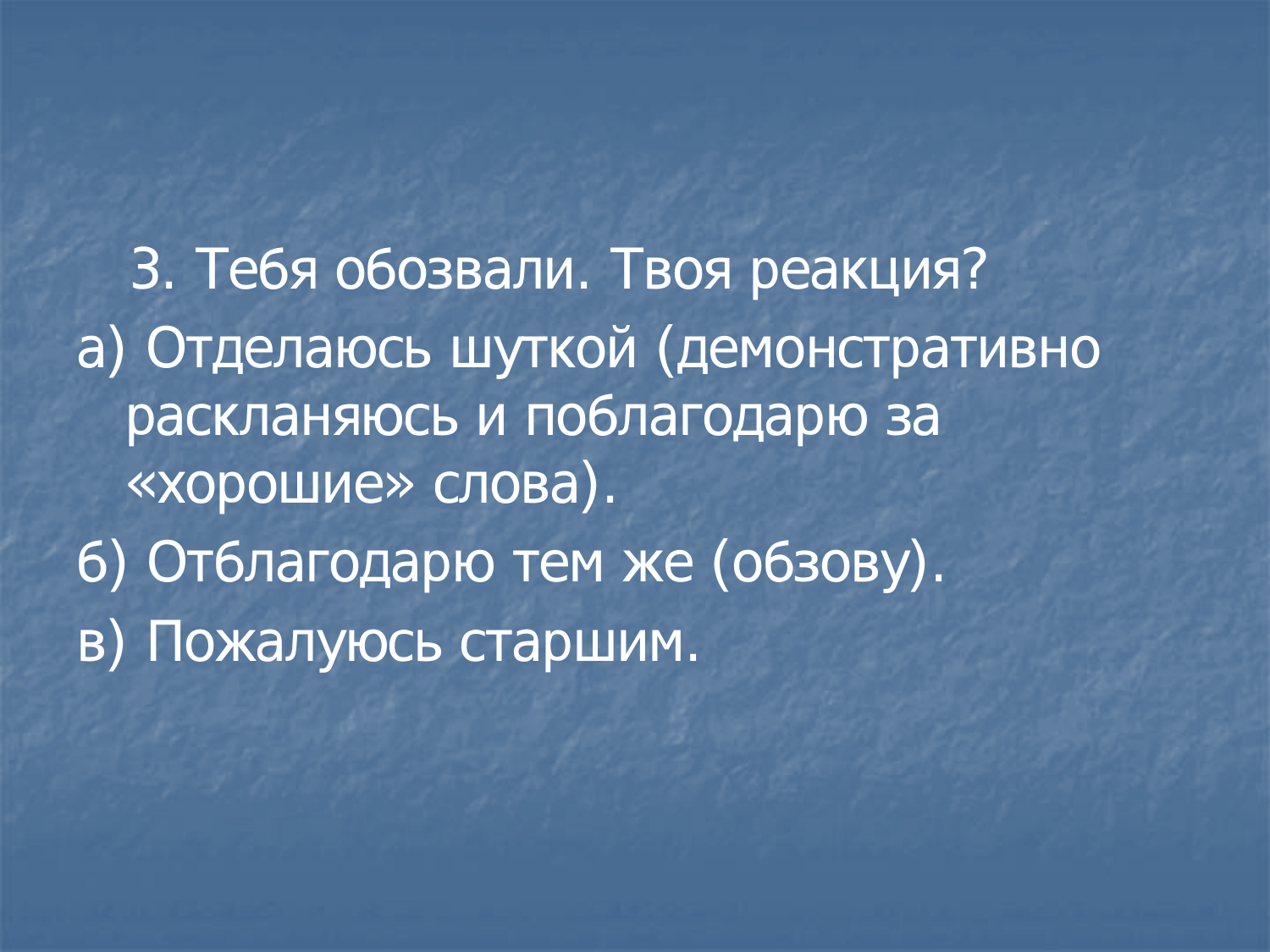

3. Тебя обозвали. Твоя реакция?
а) Отделаюсь шуткой (демонстративно раскланяюсь и поблагодарю за «хорошие» слова).
б) Отблагодарю тем же (обзову).
в) Пожалуюсь старшим.